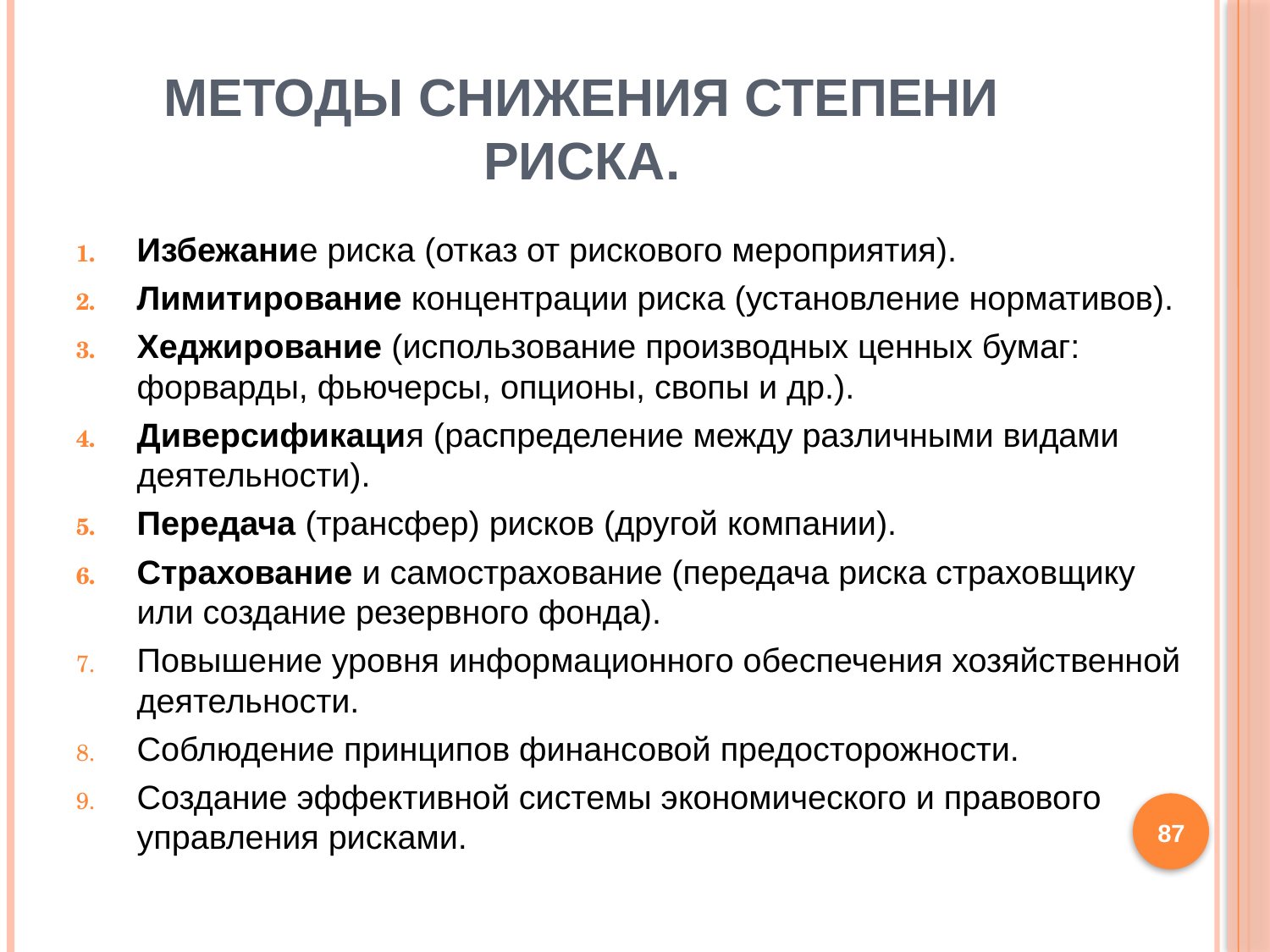

# Методы снижения степени риска.
Избежание риска (отказ от рискового мероприятия).
Лимитирование концентрации риска (установление нормативов).
Хеджирование (использование производных ценных бумаг: форварды, фьючерсы, опционы, свопы и др.).
Диверсификация (распределение между различными видами деятельности).
Передача (трансфер) рисков (другой компании).
Страхование и самострахование (передача риска страховщику или создание резервного фонда).
Повышение уровня информационного обеспечения хозяйственной деятельности.
Соблюдение принципов финансовой предосторожности.
Создание эффективной системы экономического и правового управления рисками.

87